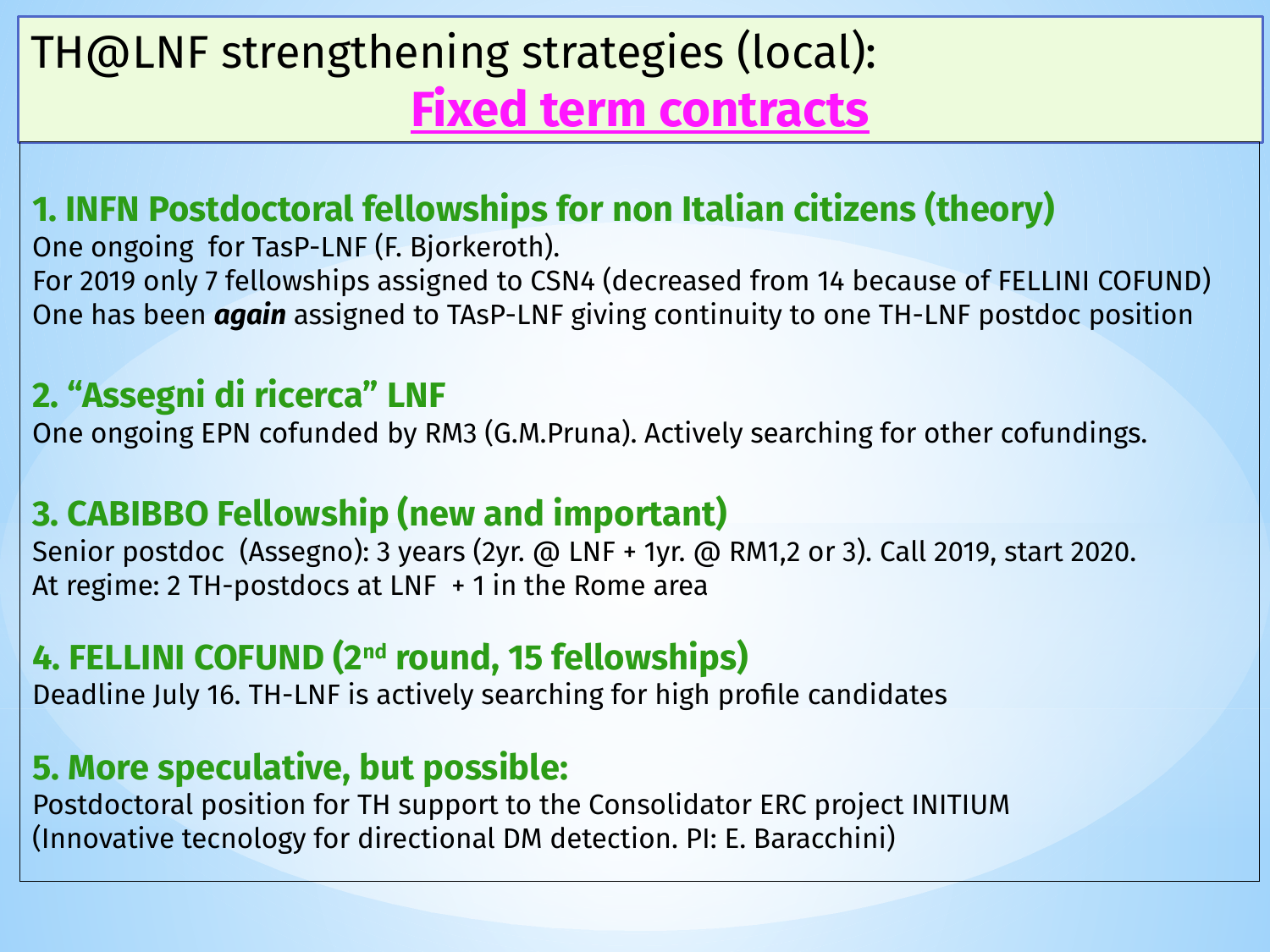

TH@LNF strengthening strategies (local):
Fixed term contracts

1. INFN Postdoctoral fellowships for non Italian citizens (theory)
One ongoing  for TasP-LNF (F. Bjorkeroth).
For 2019 only 7 fellowships assigned to CSN4 (decreased from 14 because of FELLINI COFUND)
One has been again assigned to TAsP-LNF giving continuity to one TH-LNF postdoc position

2. “Assegni di ricerca” LNF
One ongoing EPN cofunded by RM3 (G.M.Pruna). Actively searching for other cofundings.

3. CABIBBO Fellowship (new and important)
Senior postdoc  (Assegno): 3 years (2yr. @ LNF + 1yr. @ RM1,2 or 3). Call 2019, start 2020.
At regime: 2 TH-postdocs at LNF  + 1 in the Rome area

4. FELLINI COFUND (2nd round, 15 fellowships)
Deadline July 16. TH-LNF is actively searching for high profile candidates

5. More speculative, but possible:
Postdoctoral position for TH support to the Consolidator ERC project INITIUM
(Innovative tecnology for directional DM detection. PI: E. Baracchini)